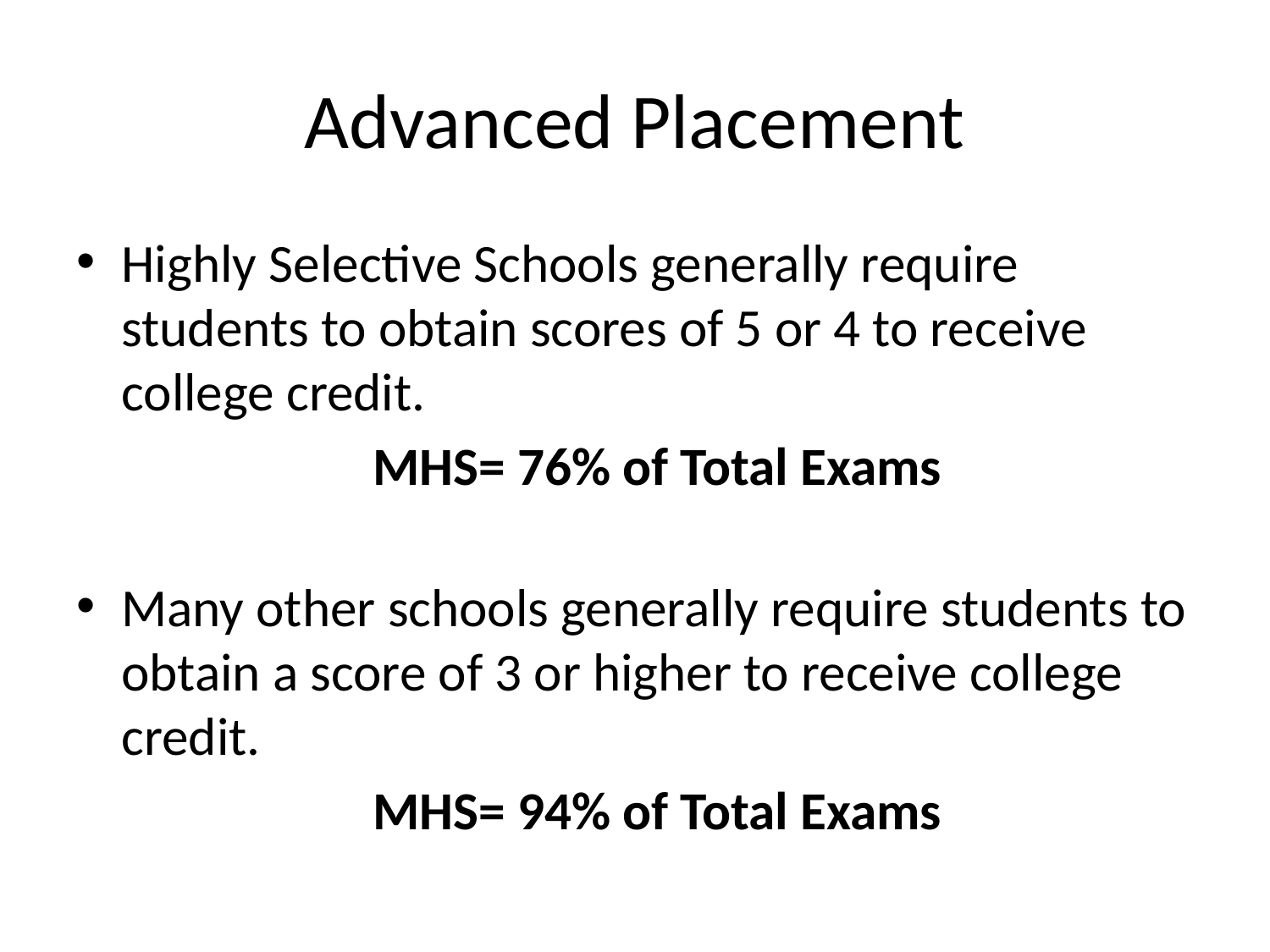

# Advanced Placement
Highly Selective Schools generally require students to obtain scores of 5 or 4 to receive college credit.
		MHS= 76% of Total Exams

Many other schools generally require students to obtain a score of 3 or higher to receive college credit.
	MHS= 94% of Total Exams